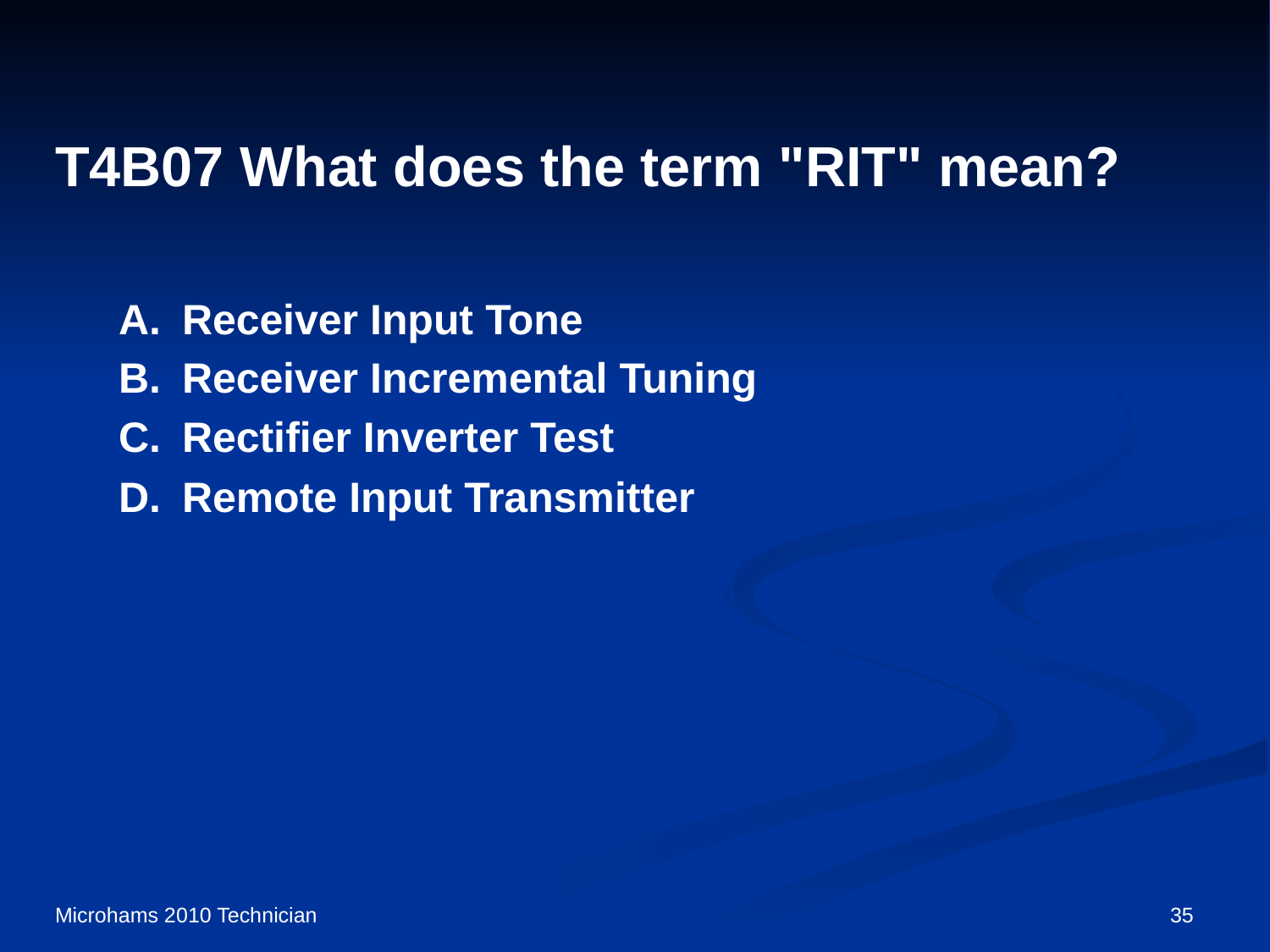

# T4B07 What does the term "RIT" mean?
A.	Receiver Input Tone
B.	Receiver Incremental Tuning
C.	Rectifier Inverter Test
D.	Remote Input Transmitter
Microhams 2010 Technician
35